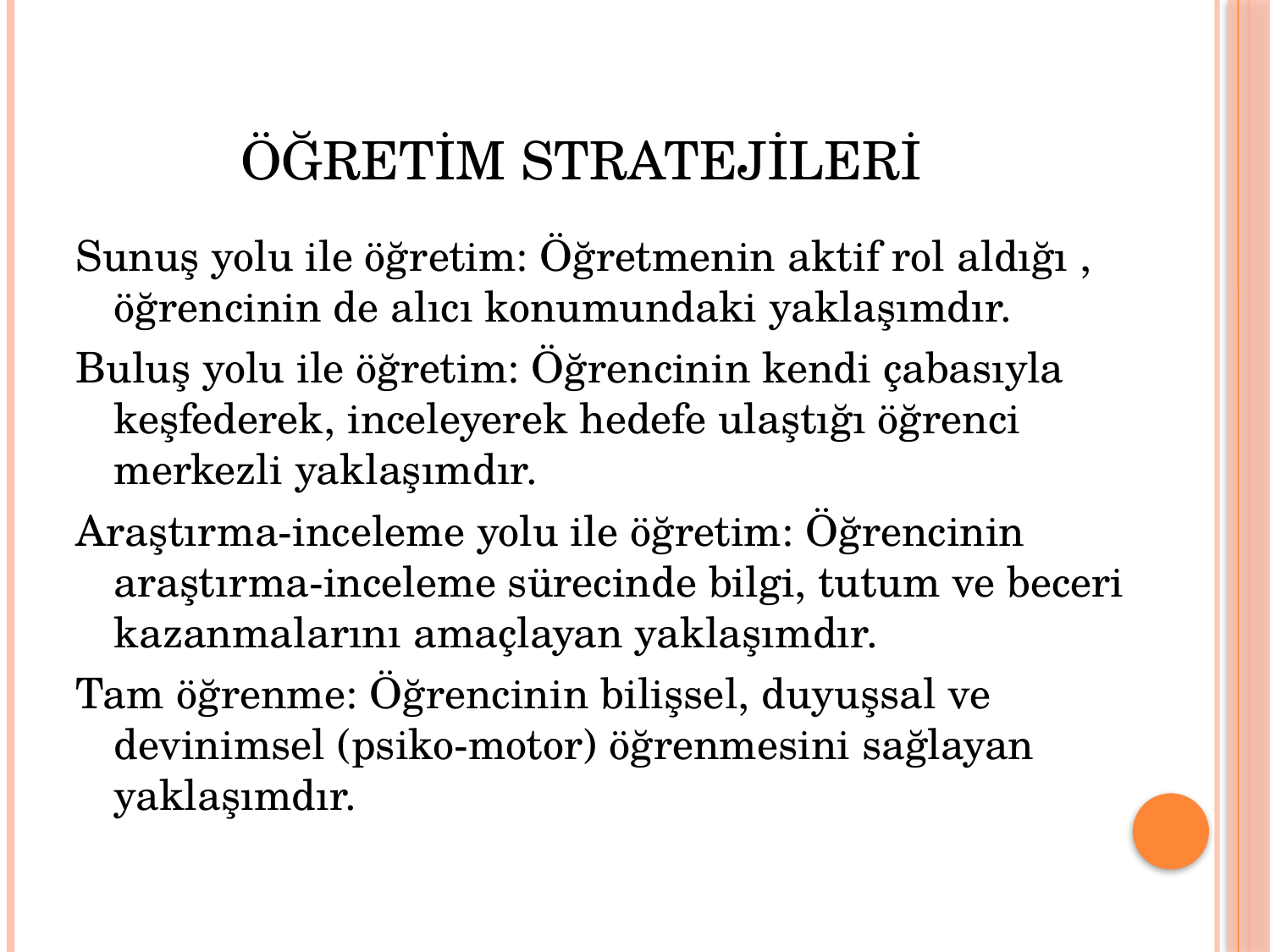

# ÖĞRETİM STRATEJİLERİ
Sunuş yolu ile öğretim: Öğretmenin aktif rol aldığı , öğrencinin de alıcı konumundaki yaklaşımdır.
Buluş yolu ile öğretim: Öğrencinin kendi çabasıyla keşfederek, inceleyerek hedefe ulaştığı öğrenci merkezli yaklaşımdır.
Araştırma-inceleme yolu ile öğretim: Öğrencinin araştırma-inceleme sürecinde bilgi, tutum ve beceri kazanmalarını amaçlayan yaklaşımdır.
Tam öğrenme: Öğrencinin bilişsel, duyuşsal ve devinimsel (psiko-motor) öğrenmesini sağlayan yaklaşımdır.